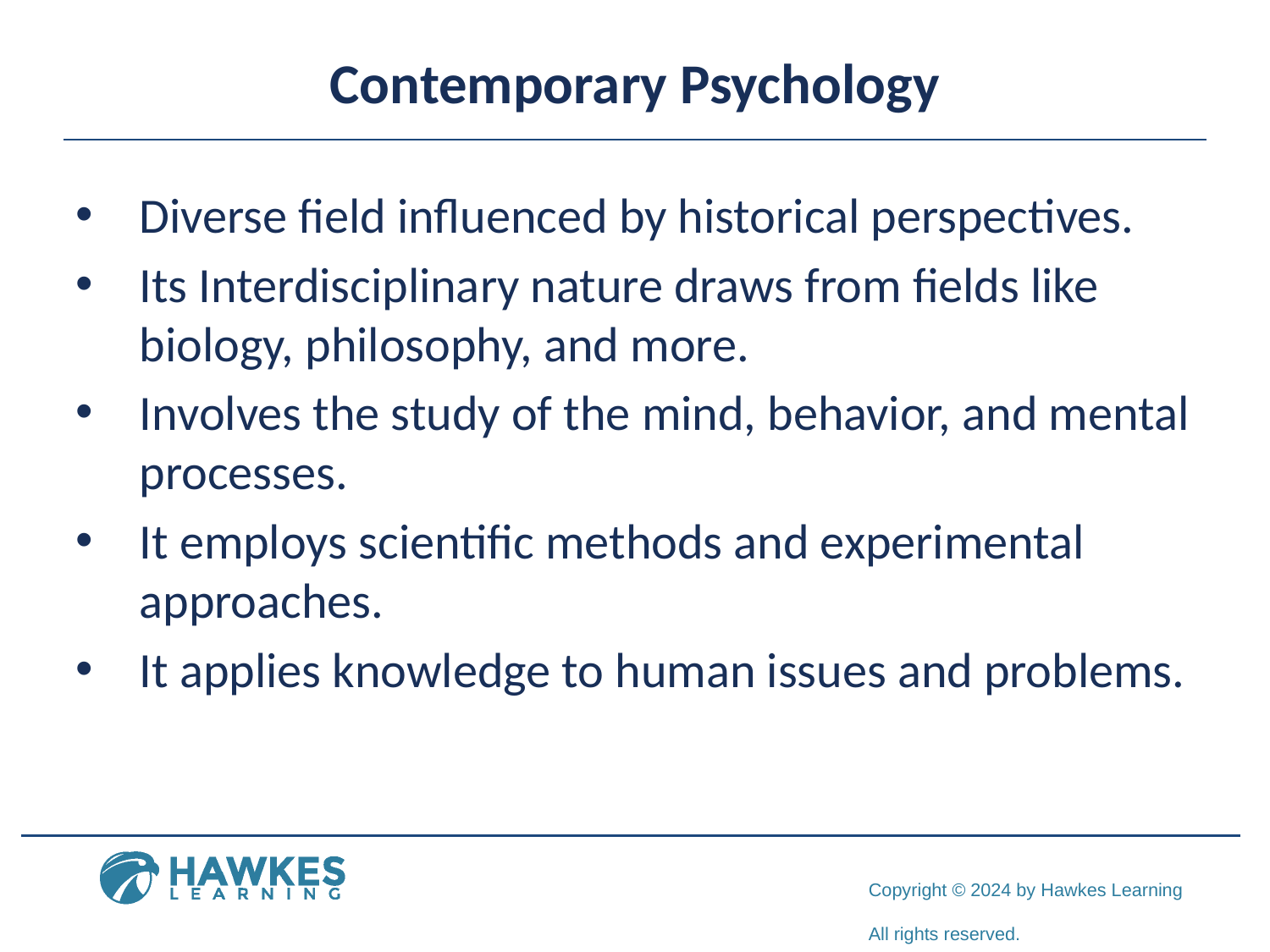

# Contemporary Psychology
Diverse field influenced by historical perspectives.
Its Interdisciplinary nature draws from fields like biology, philosophy, and more.
Involves the study of the mind, behavior, and mental processes.
It employs scientific methods and experimental approaches.
It applies knowledge to human issues and problems.